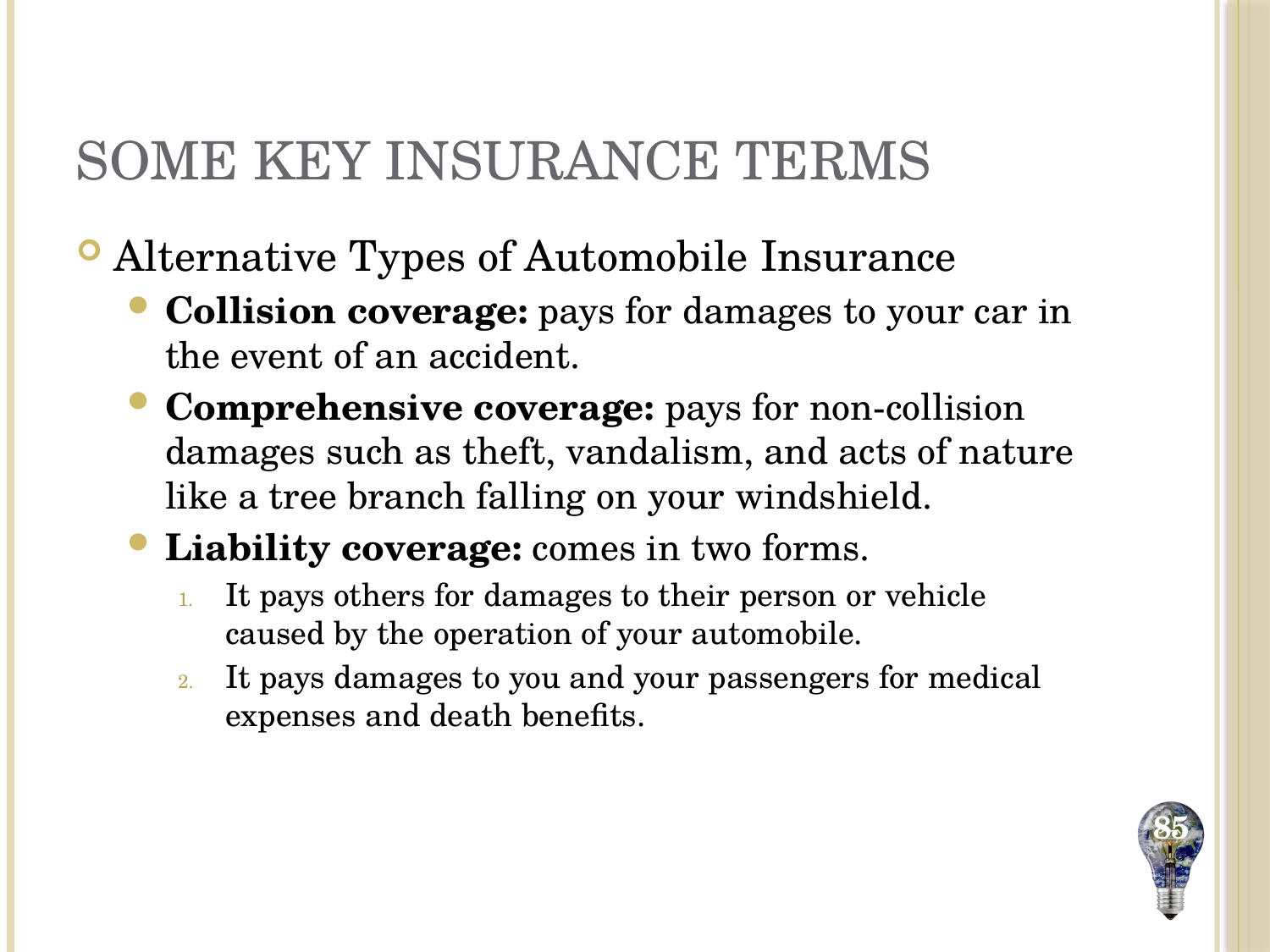

# Some Key Insurance Terms
Alternative Types of Automobile Insurance
Collision coverage: pays for damages to your car in the event of an accident.
Comprehensive coverage: pays for non-collision damages such as theft, vandalism, and acts of nature like a tree branch falling on your windshield.
Liability coverage: comes in two forms.
It pays others for damages to their person or vehicle caused by the operation of your automobile.
It pays damages to you and your passengers for medical expenses and death benefits.
85